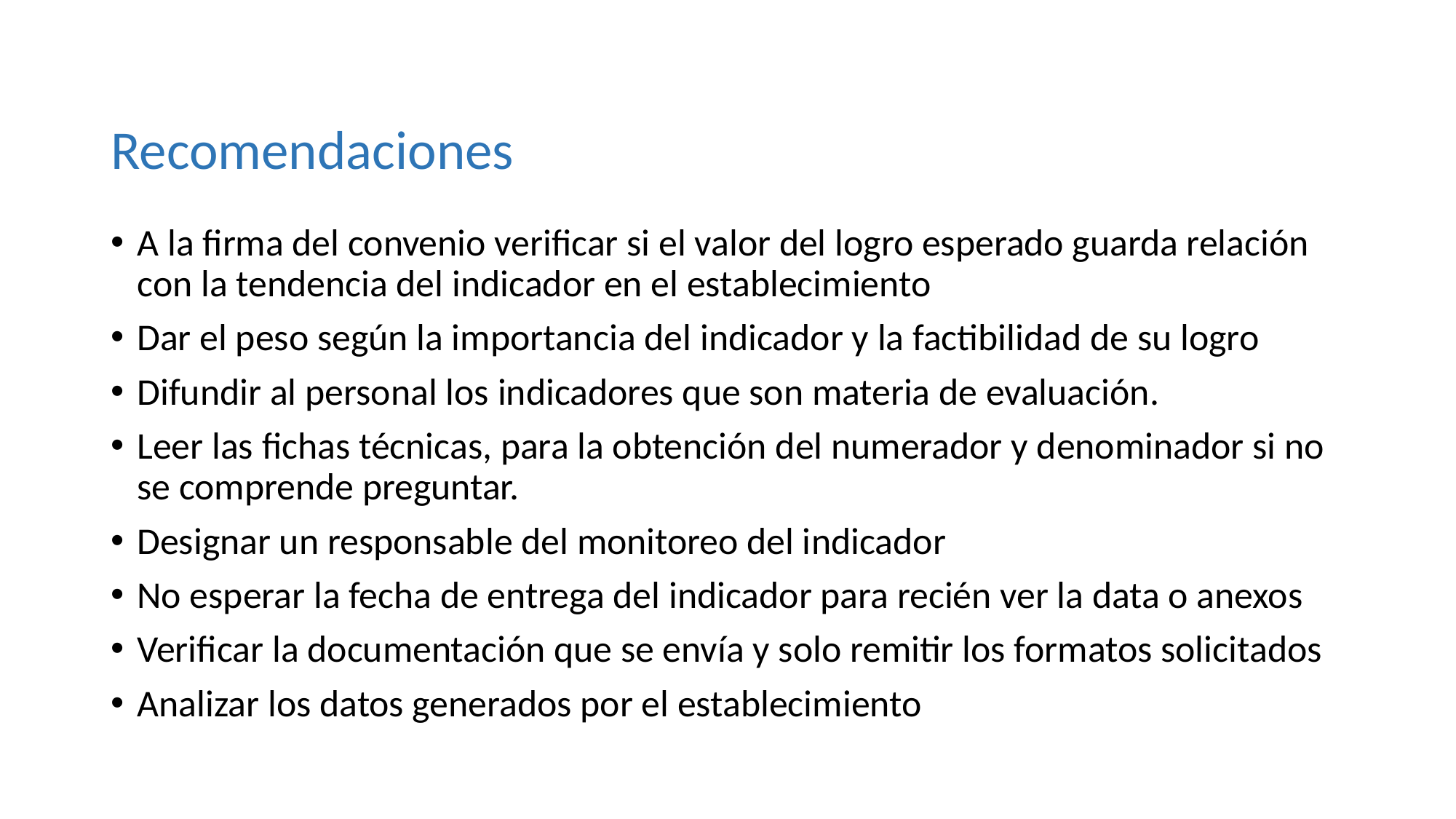

# Recomendaciones
A la firma del convenio verificar si el valor del logro esperado guarda relación con la tendencia del indicador en el establecimiento
Dar el peso según la importancia del indicador y la factibilidad de su logro
Difundir al personal los indicadores que son materia de evaluación.
Leer las fichas técnicas, para la obtención del numerador y denominador si no se comprende preguntar.
Designar un responsable del monitoreo del indicador
No esperar la fecha de entrega del indicador para recién ver la data o anexos
Verificar la documentación que se envía y solo remitir los formatos solicitados
Analizar los datos generados por el establecimiento